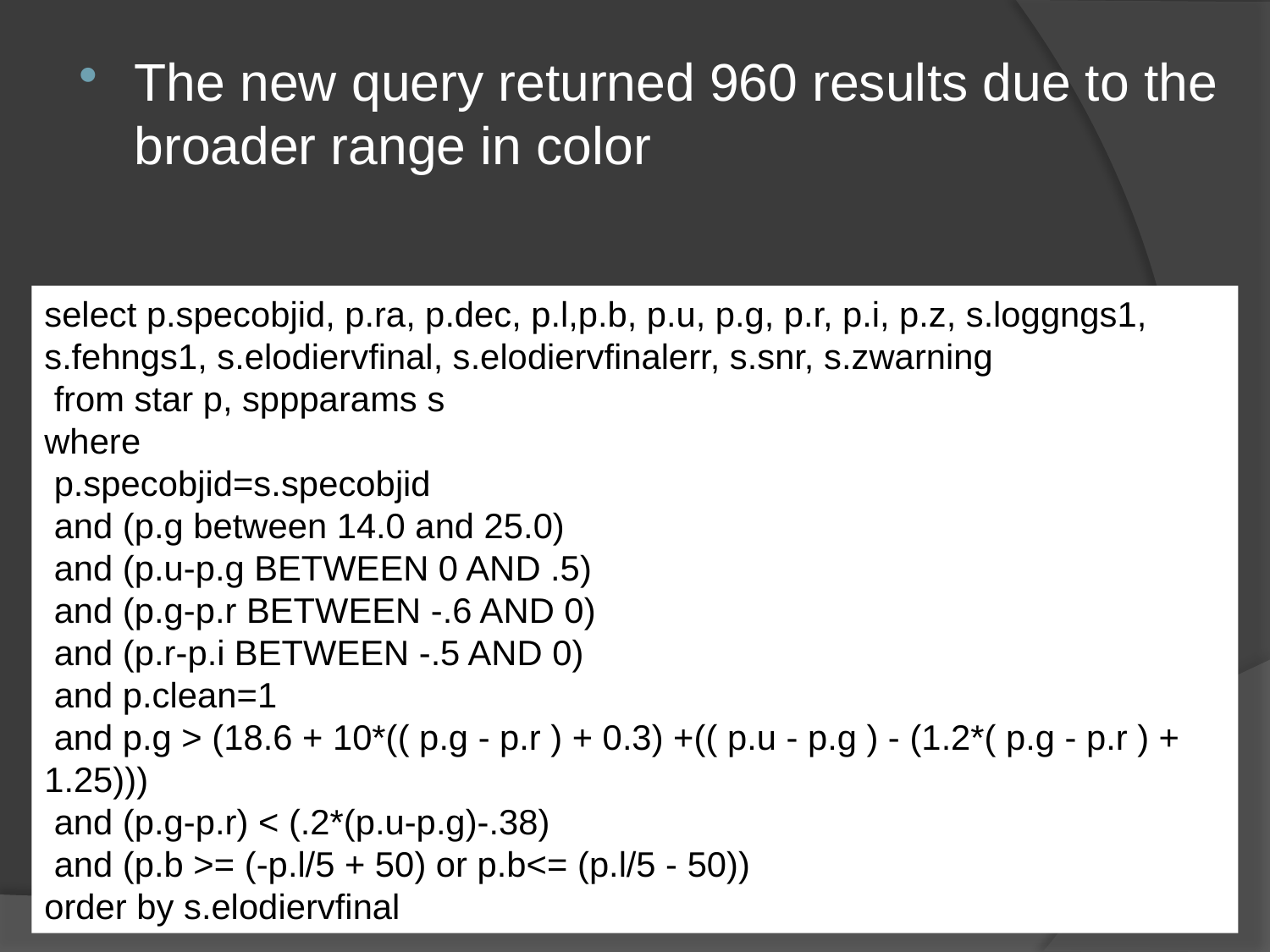

The new query returned 960 results due to the broader range in color

select p.specobjid, p.ra, p.dec, p.l,p.b, p.u, p.g, p.r, p.i, p.z, s.loggngs1, s.fehngs1, s.elodiervfinal, s.elodiervfinalerr, s.snr, s.zwarning
 from star p, sppparams s
where
 p.specobjid=s.specobjid
 and (p.g between 14.0 and 25.0)
 and (p.u-p.g BETWEEN 0 AND .5)
 and (p.g-p.r BETWEEN -.6 AND 0)
 and (p.r-p.i BETWEEN -.5 AND 0)
 and p.clean=1
 and p.g > (18.6 + 10*(( p.g - p.r ) + 0.3) +(( p.u - p.g ) - (1.2*( p.g - p.r ) + 1.25)))
 and (p.g-p.r) < (.2*(p.u-p.g)-.38)
 and (p.b >= (-p.l/5 + 50) or p.b<= (p.l/5 - 50))
order by s.elodiervfinal